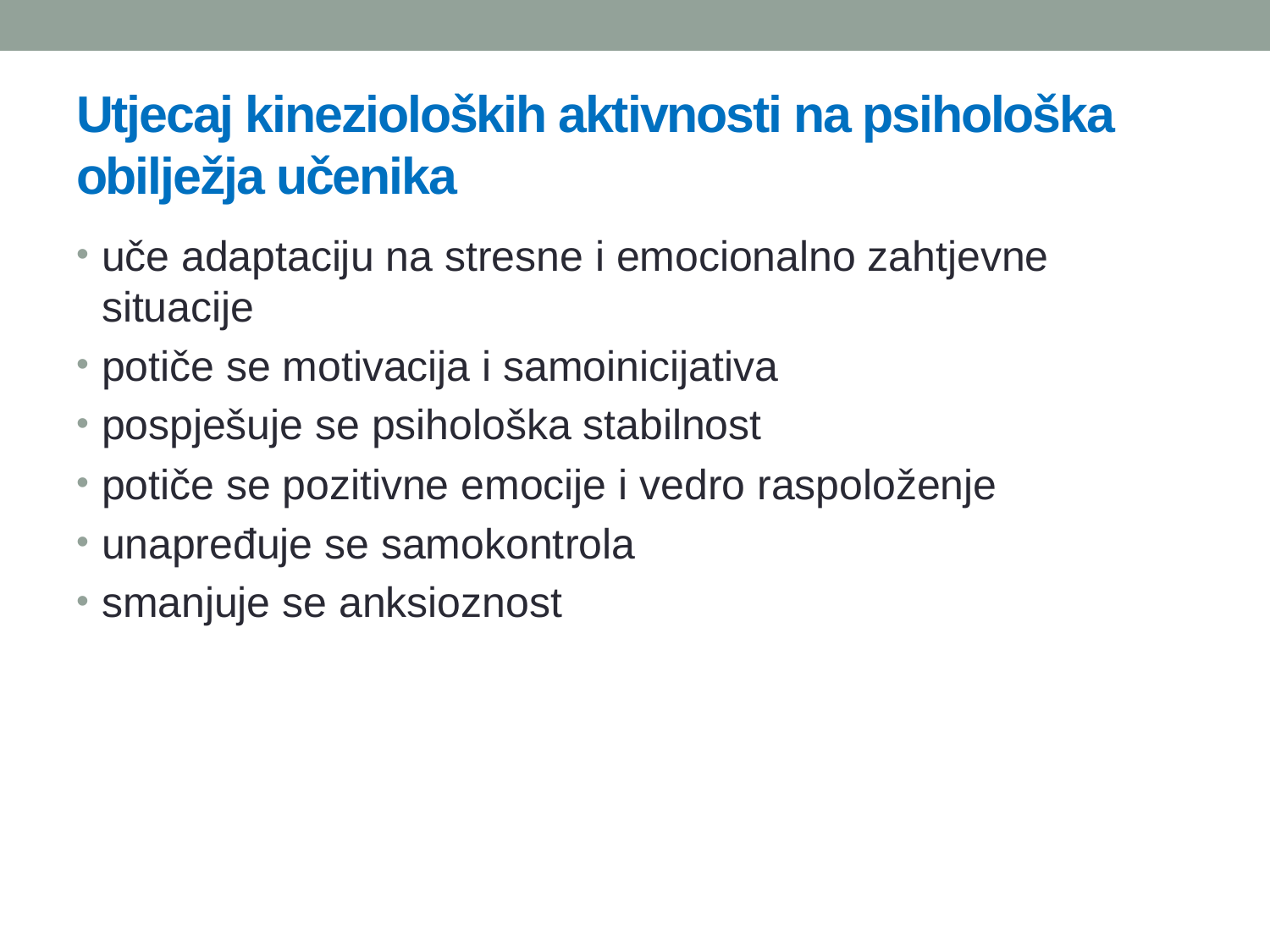

# Utjecaj kinezioloških aktivnosti na psihološka obilježja učenika
uče adaptaciju na stresne i emocionalno zahtjevne situacije
potiče se motivacija i samoinicijativa
pospješuje se psihološka stabilnost
potiče se pozitivne emocije i vedro raspoloženje
unapređuje se samokontrola
smanjuje se anksioznost